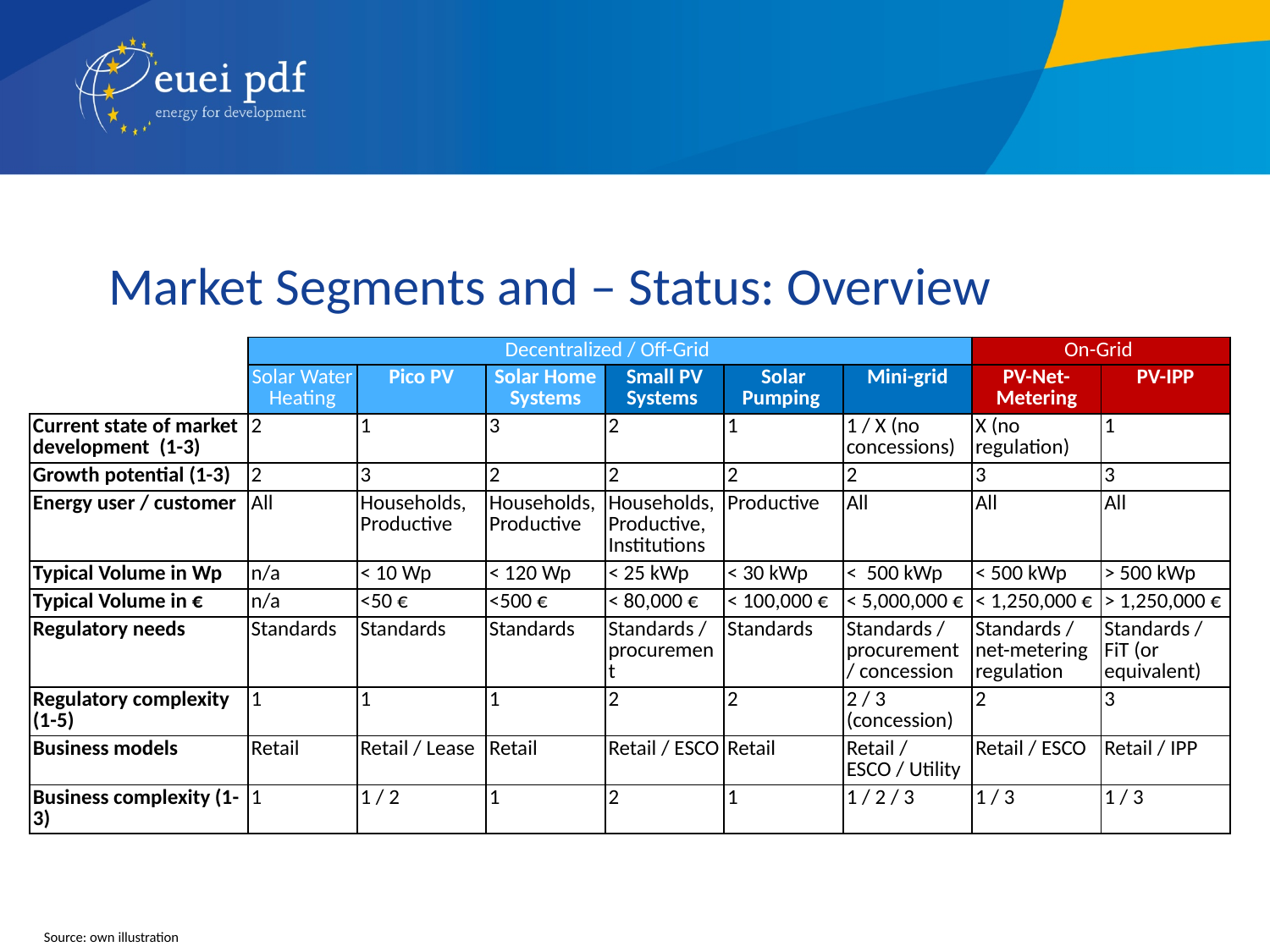

Policy & Regulatory Framework
Market Segments and – Status: Overview
|  | Decentralized / Off-Grid |  |  |  |  |  | On-Grid |  |
| --- | --- | --- | --- | --- | --- | --- | --- | --- |
|  | Solar Water Heating | Pico PV | Solar Home Systems | Small PV Systems | Solar Pumping | Mini-grid | PV-Net-Metering | PV-IPP |
| Current state of market development (1-3) | 2 | 1 | 3 | 2 | 1 | 1 / X (no concessions) | X (no regulation) | 1 |
| Growth potential (1-3) | 2 | 3 | 2 | 2 | 2 | 2 | 3 | 3 |
| Energy user / customer | All | Households, Productive | Households, Productive | Households, Productive, Institutions | Productive | All | All | All |
| Typical Volume in Wp | n/a | < 10 Wp | < 120 Wp | < 25 kWp | < 30 kWp | < 500 kWp | < 500 kWp | > 500 kWp |
| Typical Volume in € | n/a | <50 € | <500 € | < 80,000 € | < 100,000 € | < 5,000,000 € | < 1,250,000 € | > 1,250,000 € |
| Regulatory needs | Standards | Standards | Standards | Standards / procurement | Standards | Standards / procurement / concession | Standards / net-metering regulation | Standards / FiT (or equivalent) |
| Regulatory complexity (1-5) | 1 | 1 | 1 | 2 | 2 | 2 / 3 (concession) | 2 | 3 |
| Business models | Retail | Retail / Lease | Retail | Retail / ESCO | Retail | Retail / ESCO / Utility | Retail / ESCO | Retail / IPP |
| Business complexity (1-3) | 1 | 1 / 2 | 1 | 2 | 1 | 1 / 2 / 3 | 1 / 3 | 1 / 3 |

Brussels, 29 January 2013

page 31
Source: own illustration